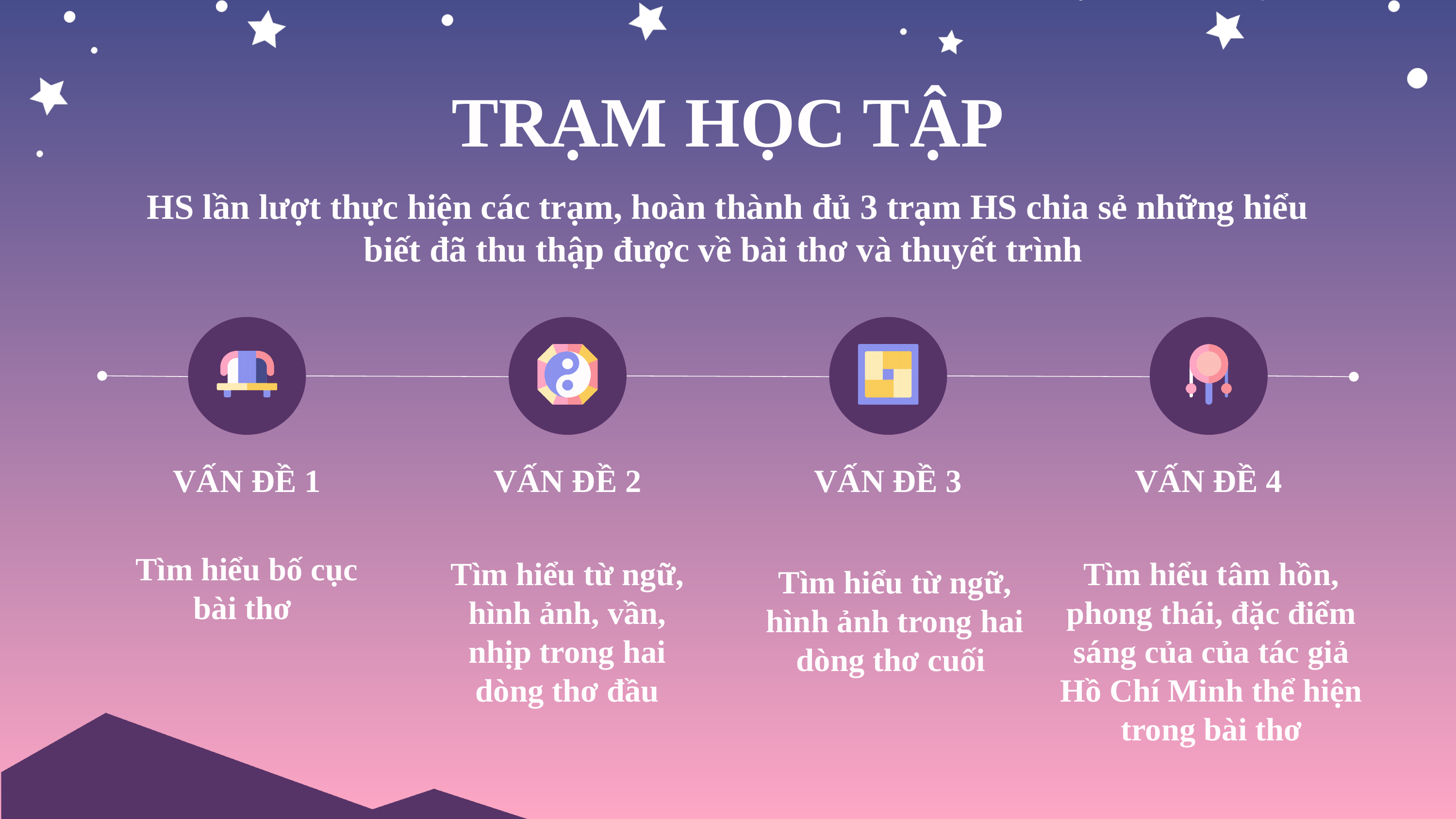

TRẠM HỌC TẬP
HS lần lượt thực hiện các trạm, hoàn thành đủ 3 trạm HS chia sẻ những hiểu biết đã thu thập được về bài thơ và thuyết trình

VẤN ĐỀ 1
VẤN ĐỀ 2
VẤN ĐỀ 3
VẤN ĐỀ 4
Tìm hiểu bố cục bài thơ

Tìm hiểu từ ngữ, hình ảnh, vần, nhịp trong hai dòng thơ đầu

Tìm hiểu tâm hồn, phong thái, đặc điểm sáng của của tác giả Hồ Chí Minh thể hiện trong bài thơ

Tìm hiểu từ ngữ, hình ảnh trong hai dòng thơ cuối